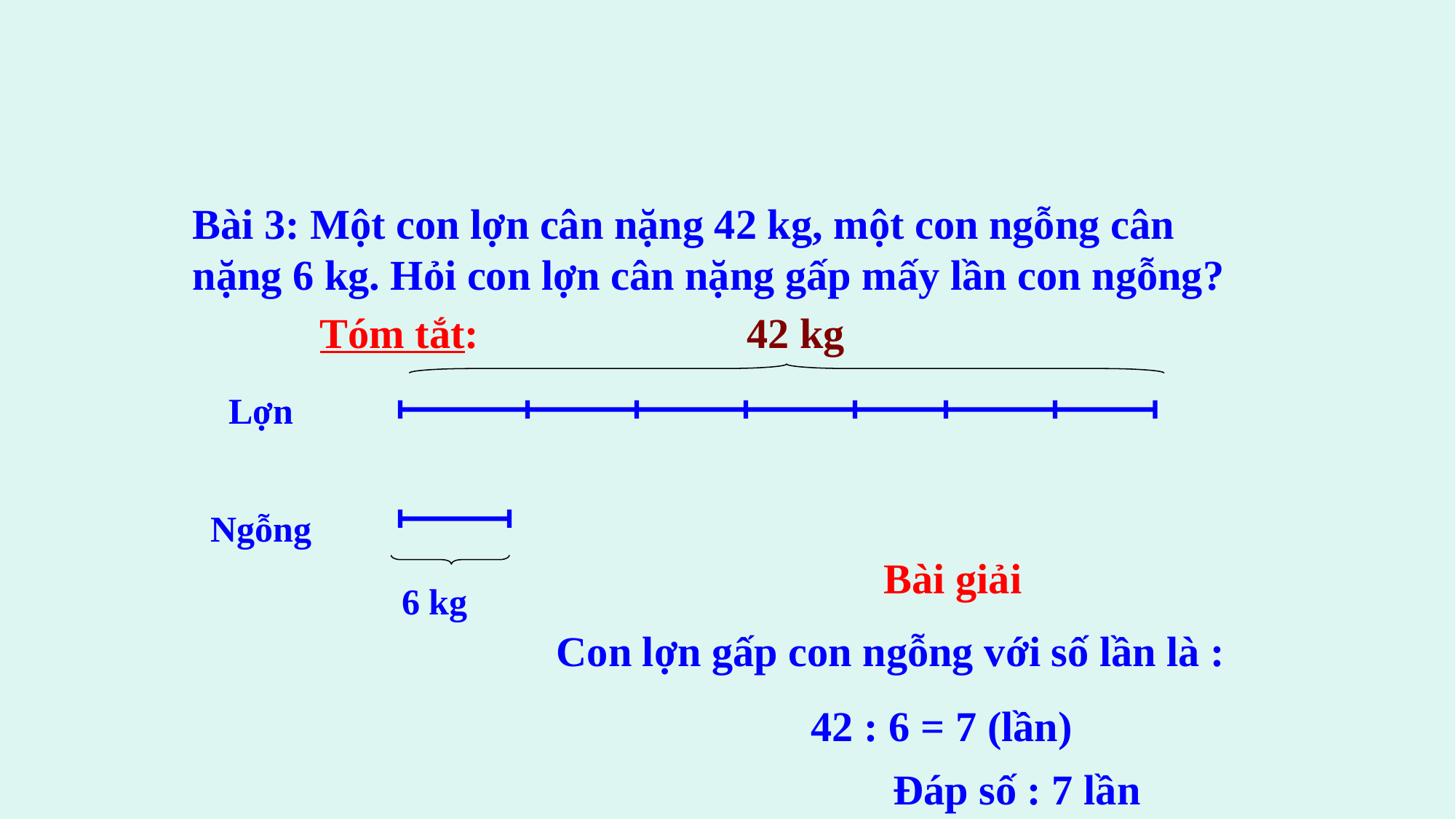

Bài 3: Một con lợn cân nặng 42 kg, một con ngỗng cân nặng 6 kg. Hỏi con lợn cân nặng gấp mấy lần con ngỗng?
Tóm tắt:
42 kg
Lợn

Ngỗng

Bài giải
6 kg
Con lợn gấp con ngỗng với số lần là :
42 : 6 = 7 (lần)
Đáp số : 7 lần